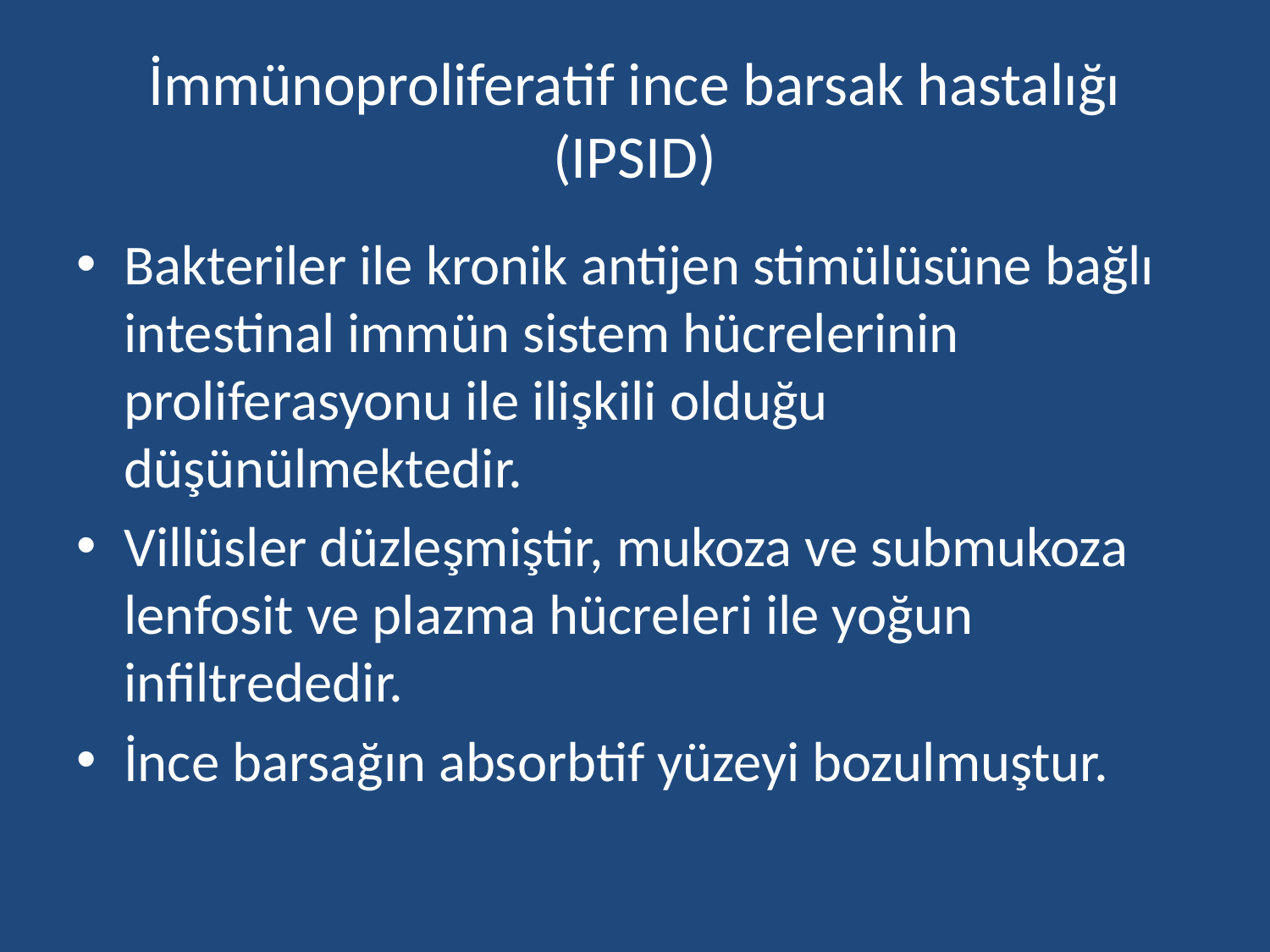

# İmmünoproliferatif ince barsak hastalığı (IPSID)
Bakteriler ile kronik antijen stimülüsüne bağlı intestinal immün sistem hücrelerinin proliferasyonu ile ilişkili olduğu düşünülmektedir.
Villüsler düzleşmiştir, mukoza ve submukoza lenfosit ve plazma hücreleri ile yoğun infiltrededir.
İnce barsağın absorbtif yüzeyi bozulmuştur.